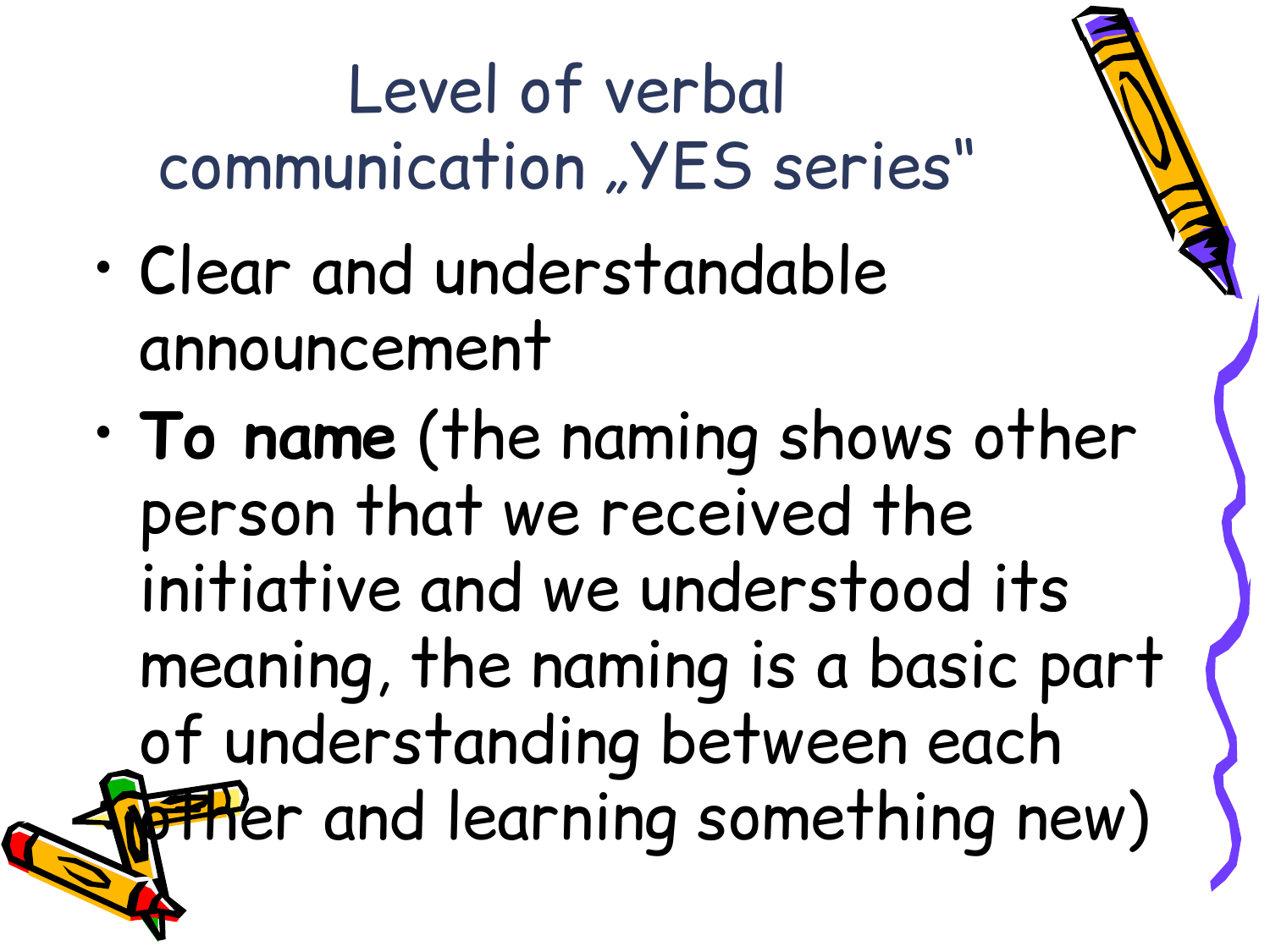

Level of verbal communication „YES series“
Clear and understandable announcement
To name (the naming shows other person that we received the initiative and we understood its meaning, the naming is a basic part of understanding between each other and learning something new)